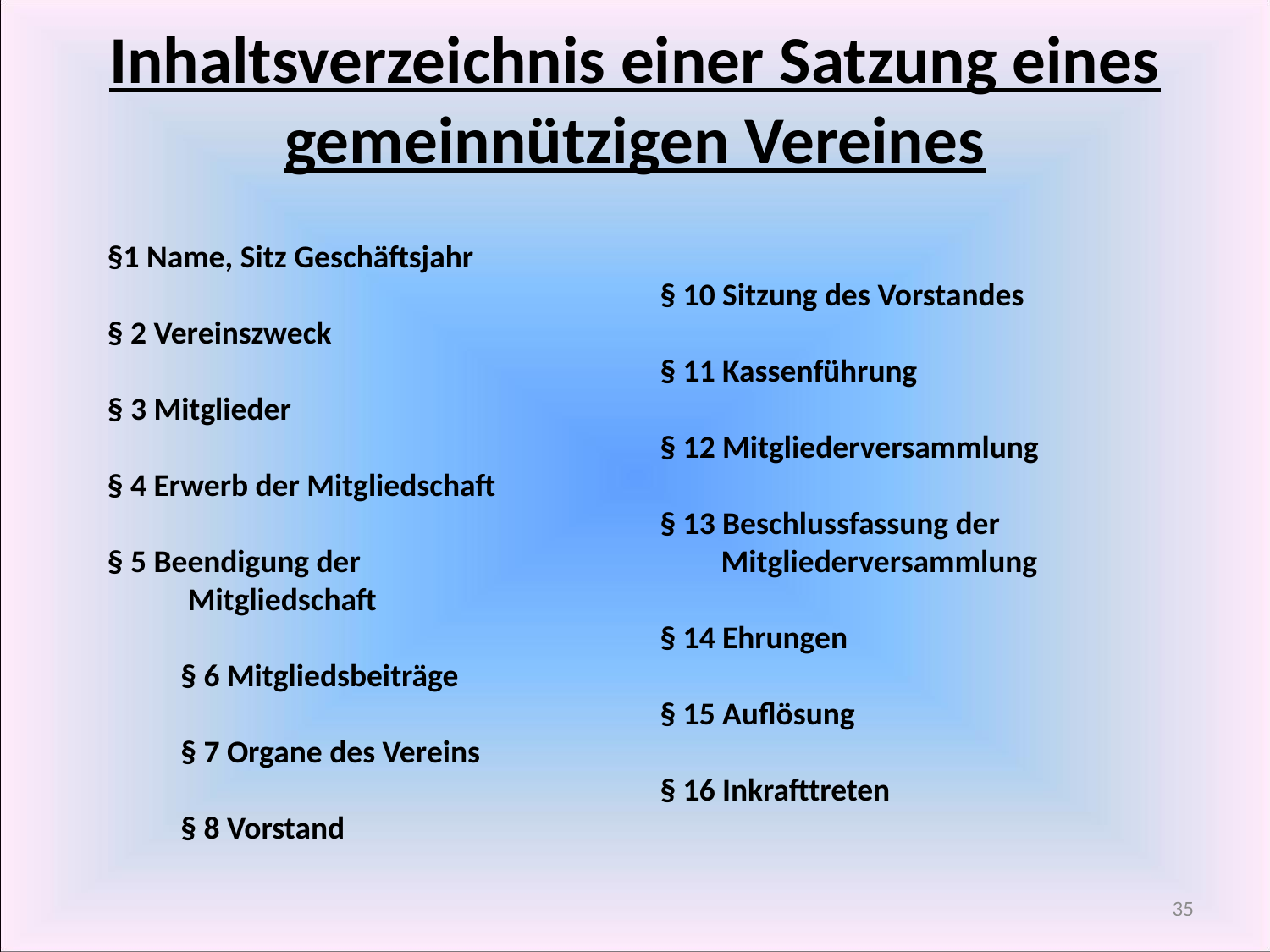

# Inhaltsverzeichnis einer Satzung eines gemeinnützigen Vereines
§1 Name, Sitz Geschäftsjahr

§ 2 Vereinszweck

§ 3 Mitglieder

§ 4 Erwerb der Mitgliedschaft

§ 5 Beendigung der
 Mitgliedschaft

§ 6 Mitgliedsbeiträge

§ 7 Organe des Vereins

§ 8 Vorstand

§ 9   Zuständigkeit des Vorstands

§ 10 Sitzung des Vorstandes

§ 11 Kassenführung

§ 12 Mitgliederversammlung

§ 13 Beschlussfassung der Mitgliederversammlung

§ 14 Ehrungen

§ 15 Auflösung

§ 16 Inkrafttreten
35